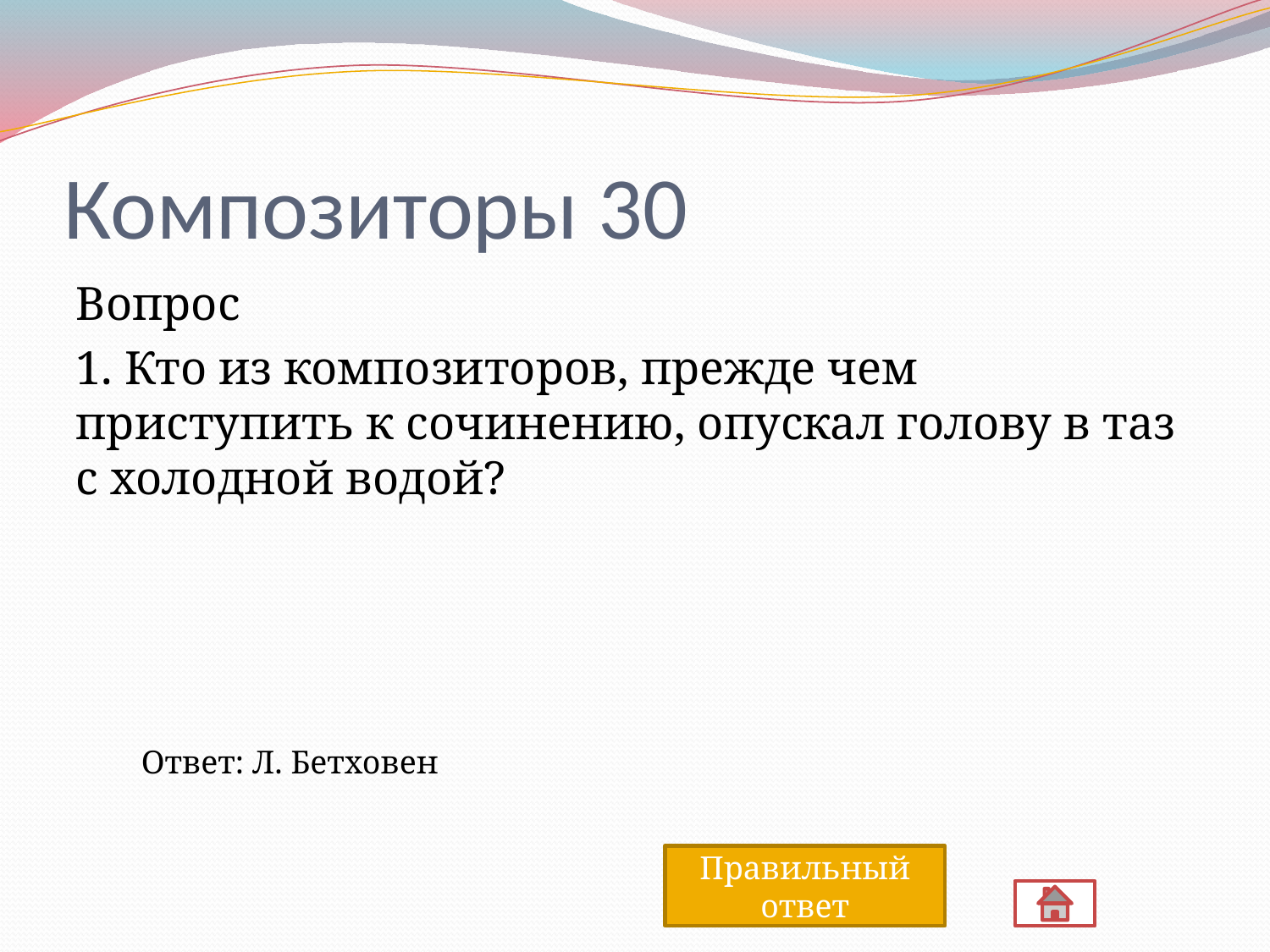

# Композиторы 30
Вопрос
1. Кто из композиторов, прежде чем приступить к сочинению, опускал голову в таз с холодной водой?
Ответ: Л. Бетховен
Правильный ответ